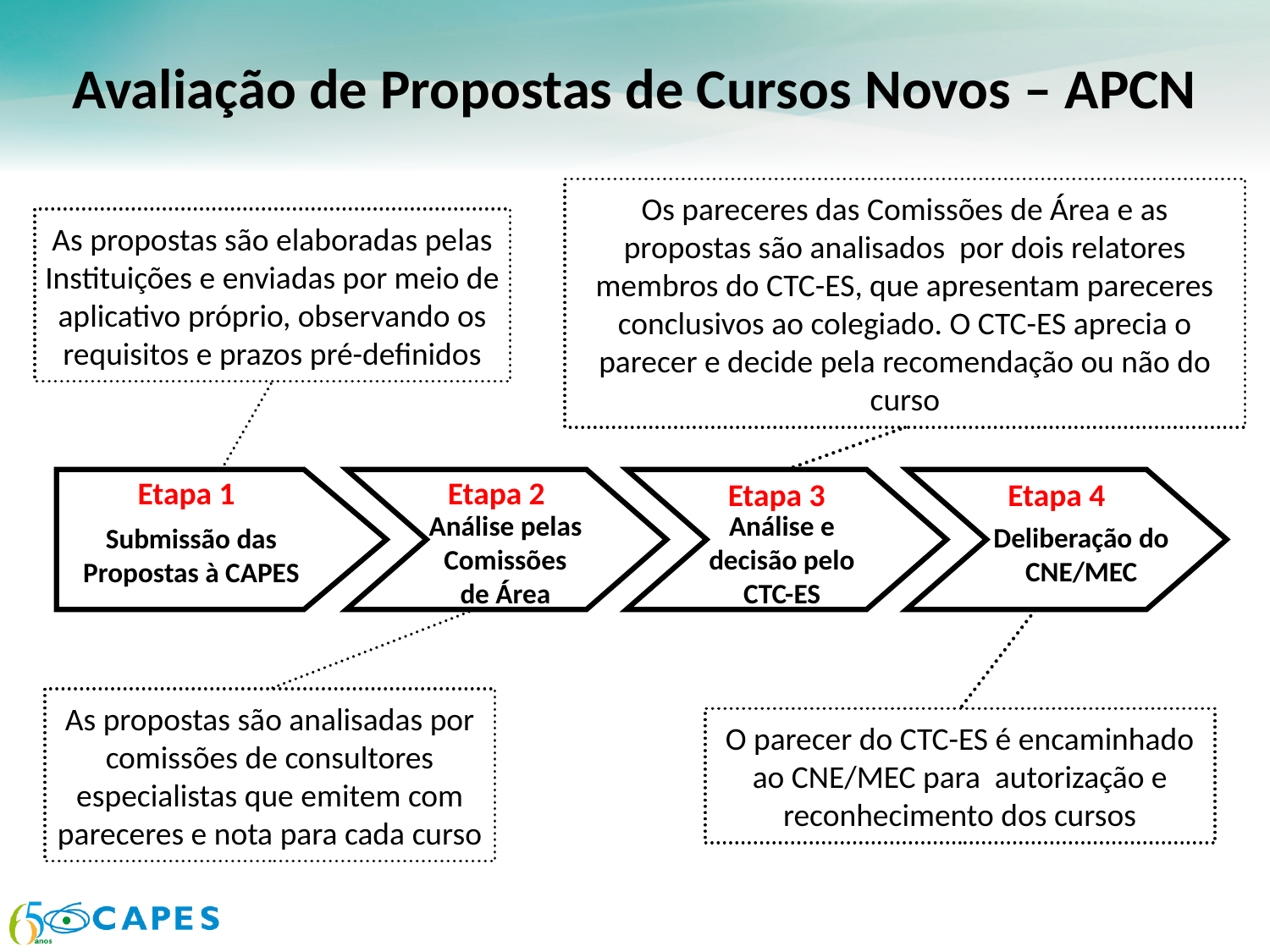

Avaliação de Propostas de Cursos Novos – APCN
Os pareceres das Comissões de Área e as propostas são analisados  por dois relatores membros do CTC-ES, que apresentam pareceres conclusivos ao colegiado. O CTC-ES aprecia o parecer e decide pela recomendação ou não do curso
As propostas são elaboradas pelas Instituições e enviadas por meio de aplicativo próprio, observando os requisitos e prazos pré-definidos

Etapa 1
Etapa 2
Etapa 3
Etapa 4
Análise pelas Comissões
de Área
Análise e decisão pelo CTC-ES
Deliberação do CNE/MEC
Submissão das Propostas à CAPES
As propostas são analisadas por comissões de consultores especialistas que emitem com pareceres e nota para cada curso
O parecer do CTC-ES é encaminhado
ao CNE/MEC para  autorização e reconhecimento dos cursos